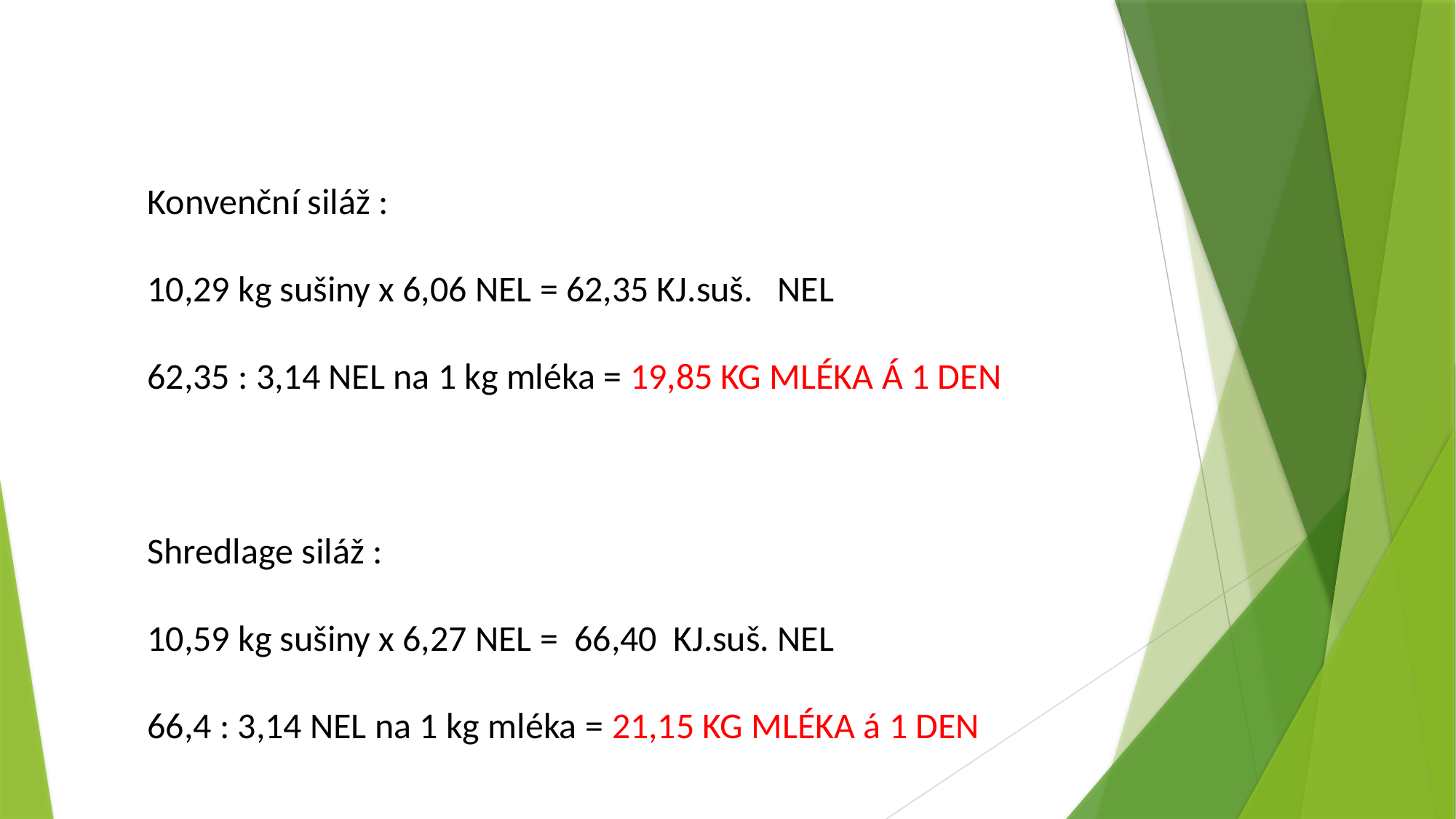

Konvenční siláž :

10,29 kg sušiny x 6,06 NEL = 62,35 KJ.suš.   NEL

62,35 : 3,14 NEL na 1 kg mléka = 19,85 KG MLÉKA Á 1 DEN

Shredlage siláž :

10,59 kg sušiny x 6,27 NEL =  66,40  KJ.suš. NEL

66,4 : 3,14 NEL na 1 kg mléka = 21,15 KG MLÉKA á 1 DEN